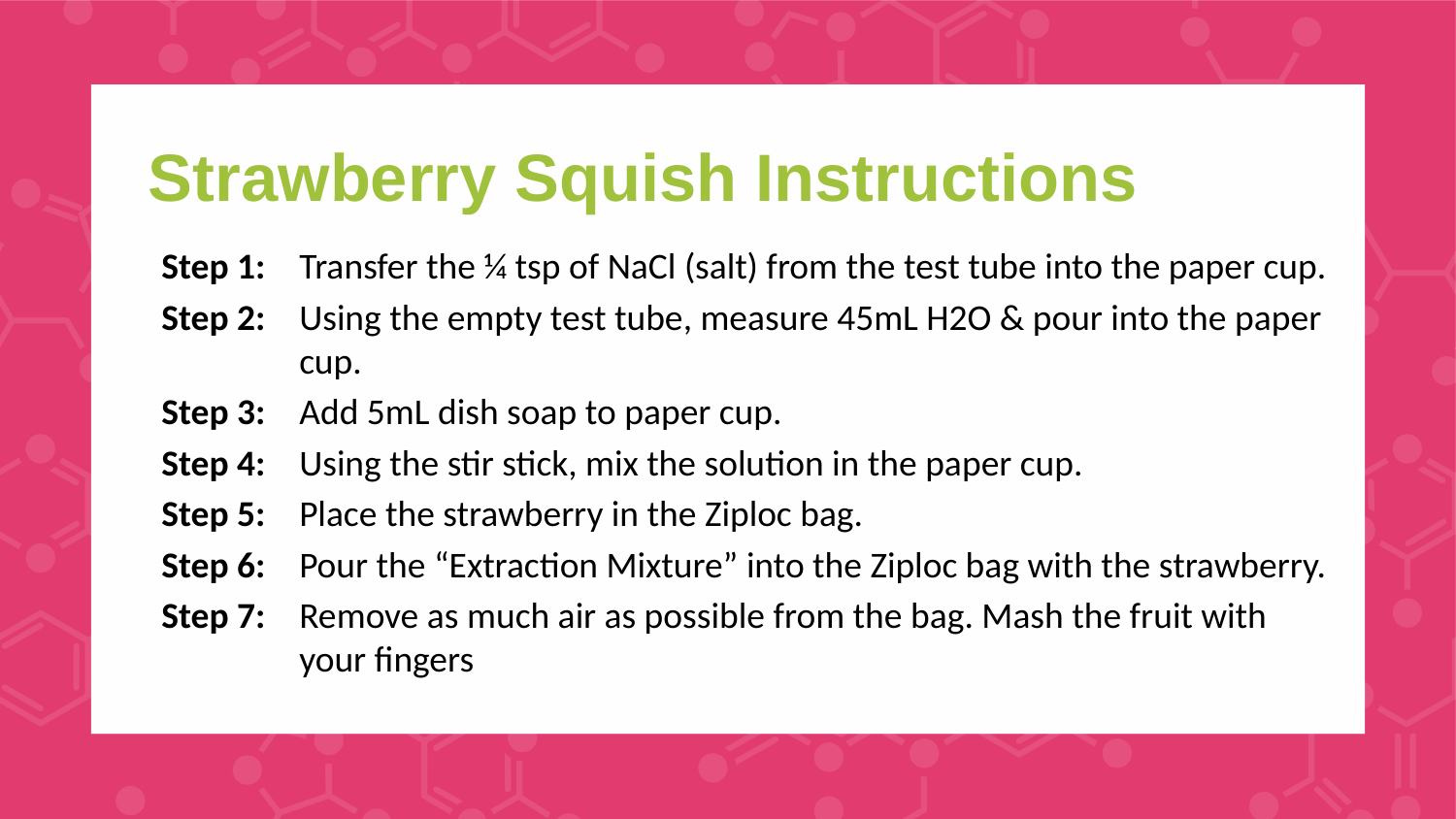

# Strawberry Squish Instructions
Step 1: 	Transfer the ¼ tsp of NaCl (salt) from the test tube into the paper cup.
Step 2: 	Using the empty test tube, measure 45mL H2O & pour into the paper cup.
Step 3:	Add 5mL dish soap to paper cup.
Step 4:	Using the stir stick, mix the solution in the paper cup.
Step 5: 	Place the strawberry in the Ziploc bag.
Step 6:	Pour the “Extraction Mixture” into the Ziploc bag with the strawberry.
Step 7: 	Remove as much air as possible from the bag. Mash the fruit with your fingers